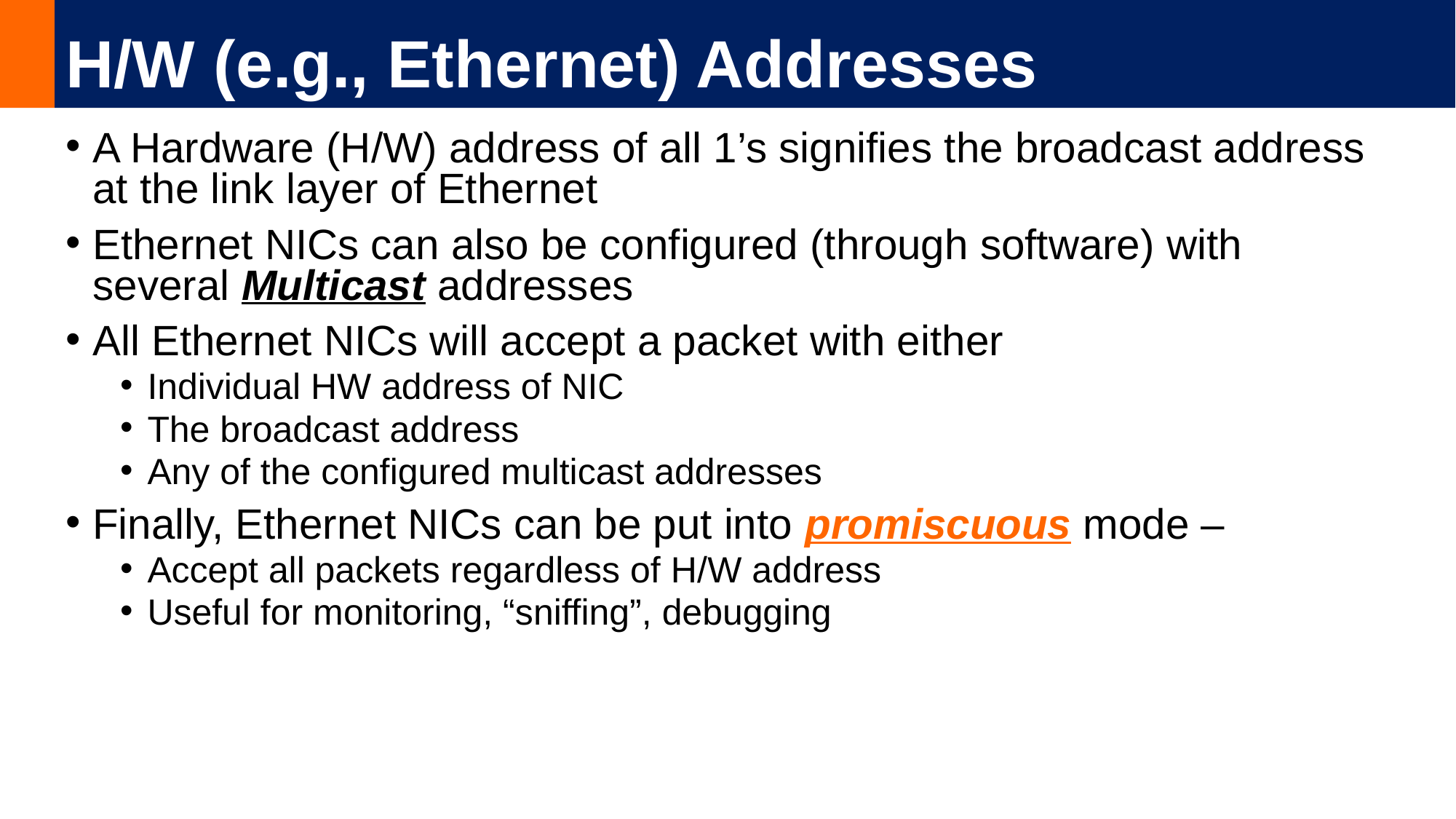

# H/W (e.g., Ethernet) Addresses
A Hardware (H/W) address of all 1’s signifies the broadcast address at the link layer of Ethernet
Ethernet NICs can also be configured (through software) with several Multicast addresses
All Ethernet NICs will accept a packet with either
Individual HW address of NIC
The broadcast address
Any of the configured multicast addresses
Finally, Ethernet NICs can be put into promiscuous mode –
Accept all packets regardless of H/W address
Useful for monitoring, “sniffing”, debugging